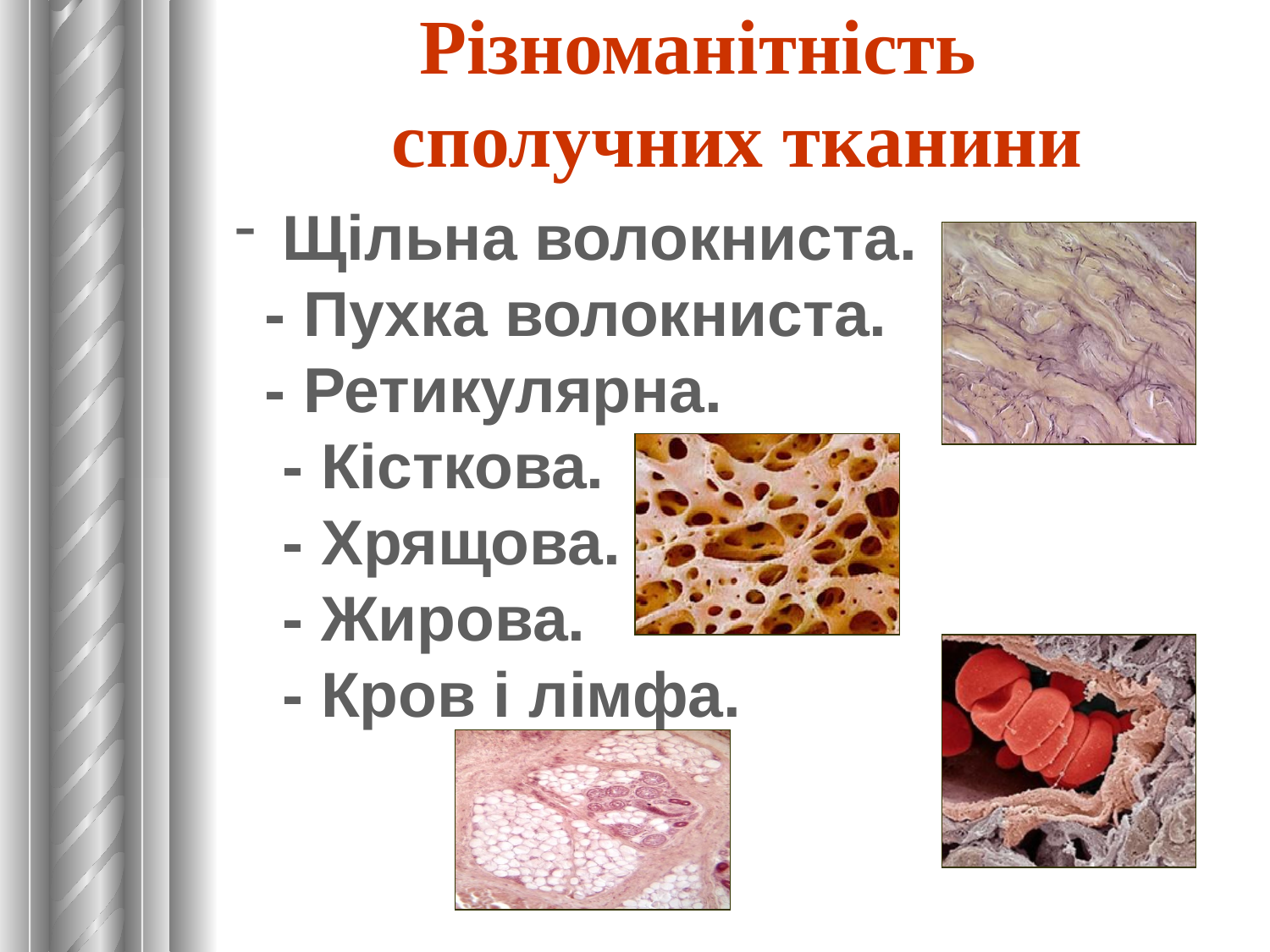

Різноманітність     сполучних тканини
 Щільна волокниста.                - Пухка волокниста.                  - Ретикулярна.                            - Кісткова.                                   - Хрящова.                                  - Жирова.                                    - Кров і лімфа.